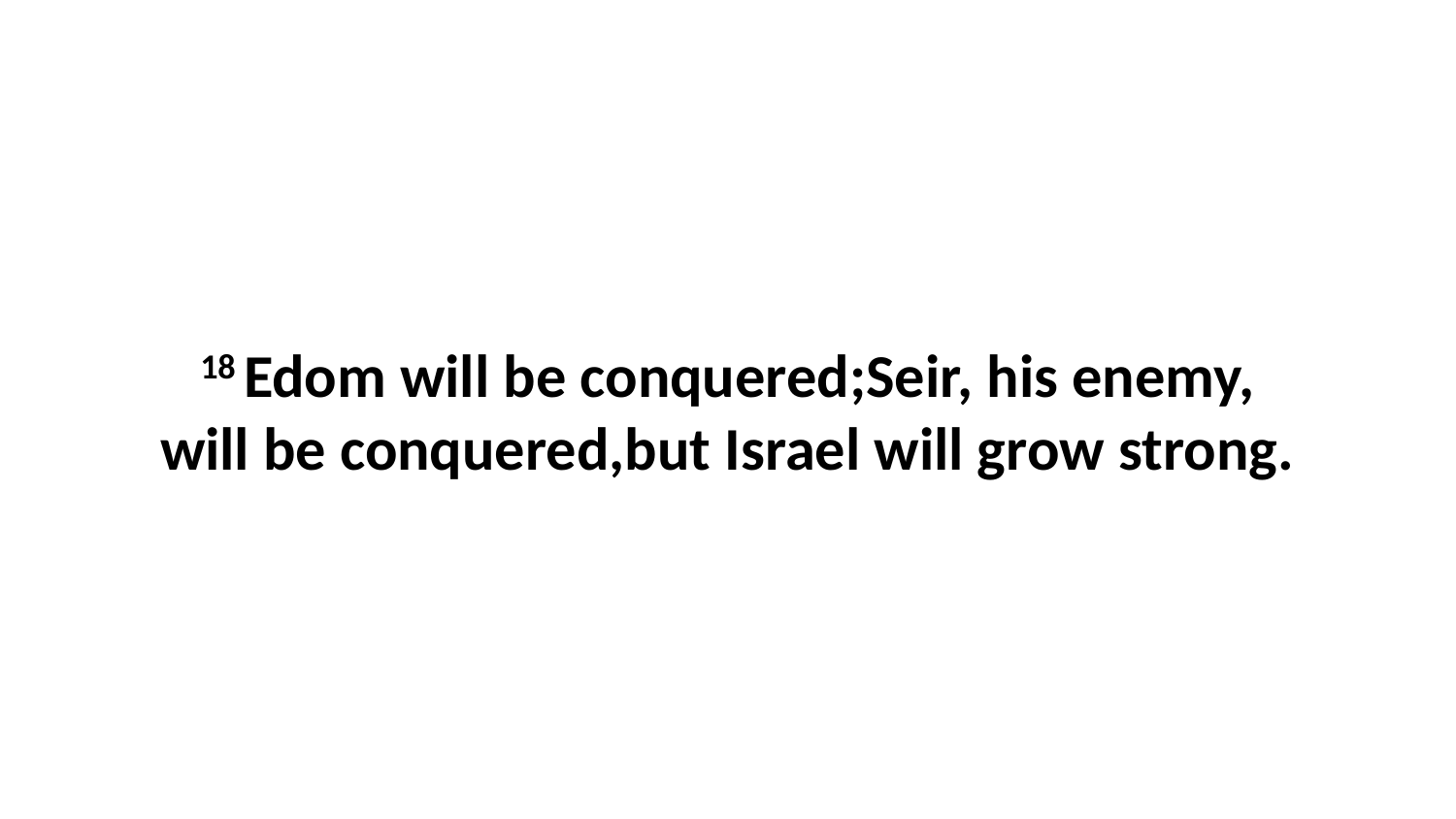

18 Edom will be conquered;Seir, his enemy, will be conquered,but Israel will grow strong.